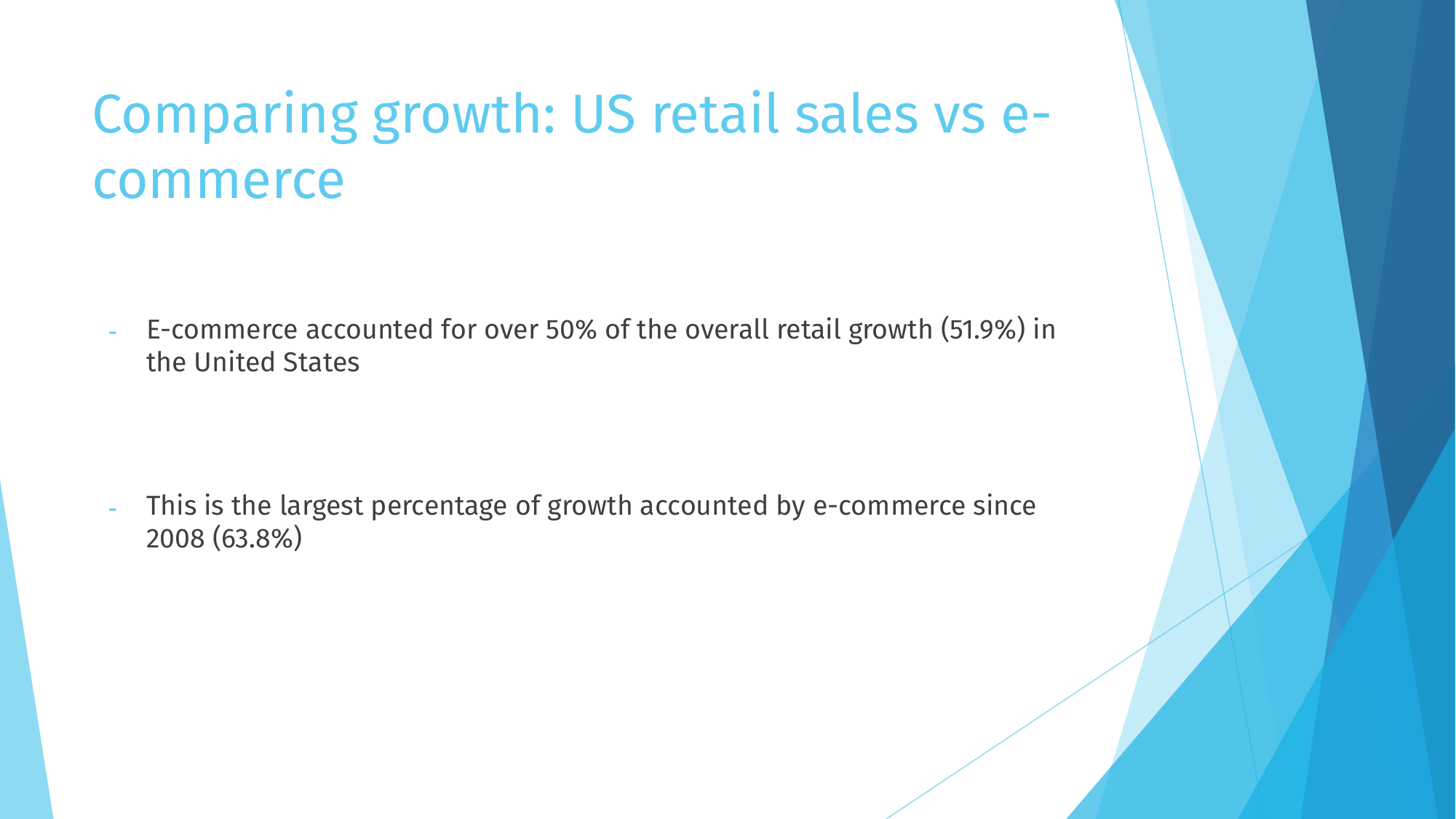

# Comparing growth: US retail sales vs e-commerce

E-commerce accounted for over 50% of the overall retail growth (51.9%) in the United States

This is the largest percentage of growth accounted by e-commerce since 2008 (63.8%)